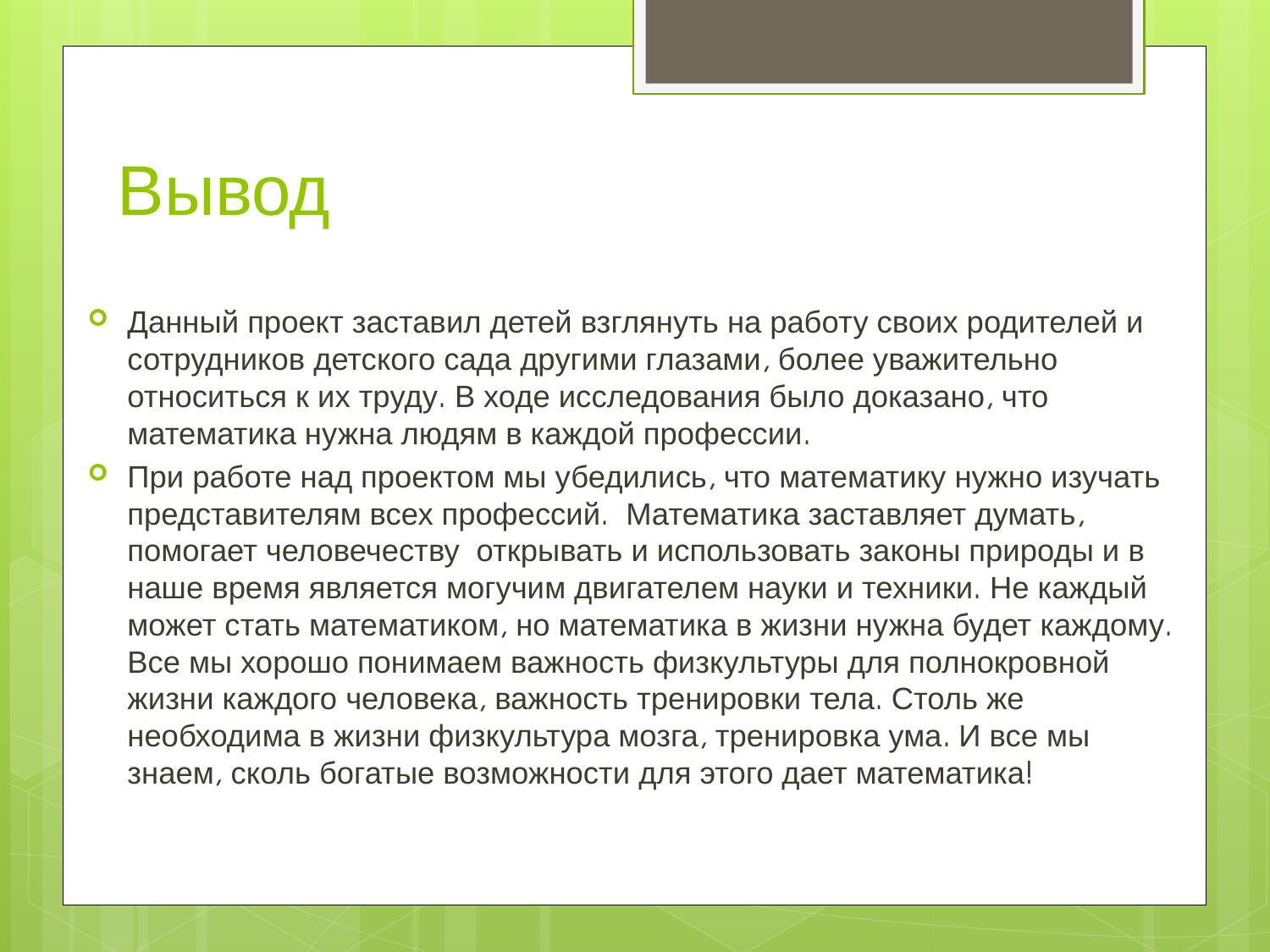

# Вывод
Данный проект заставил детей взглянуть на работу своих родителей и сотрудников детского сада другими глазами, более уважительно относиться к их труду. В ходе исследования было доказано, что математика нужна людям в каждой профессии.
При работе над проектом мы убедились, что математику нужно изучать представителям всех профессий.  Математика заставляет думать, помогает человечеству  открывать и использовать законы природы и в наше время является могучим двигателем науки и техники. Не каждый может стать математиком, но математика в жизни нужна будет каждому. Все мы хорошо понимаем важность физкультуры для полнокровной жизни каждого человека, важность тренировки тела. Столь же необходима в жизни физкультура мозга, тренировка ума. И все мы знаем, сколь богатые возможности для этого дает математика!